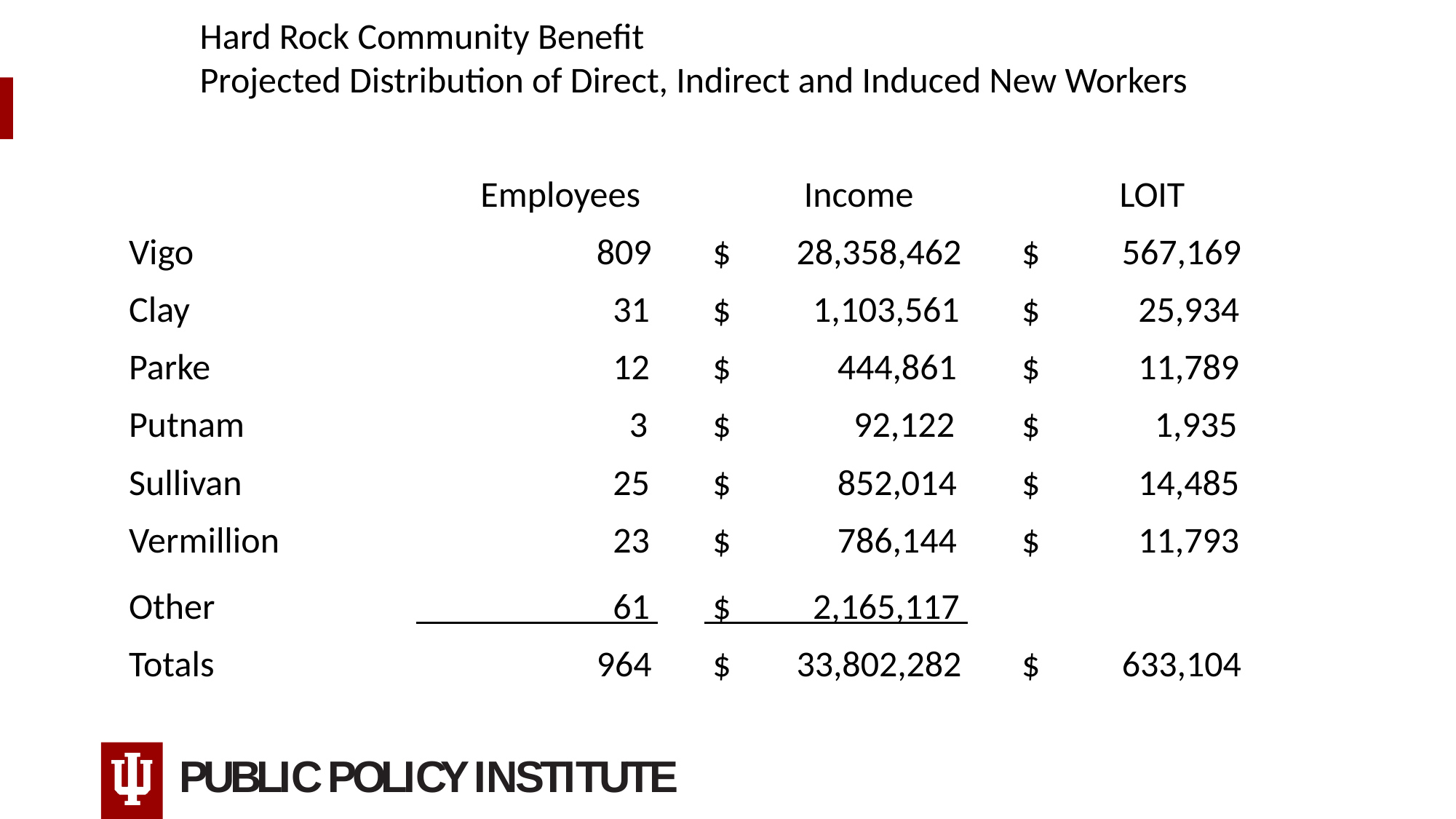

#
Hard Rock Community Benefit
Projected Distribution of Direct, Indirect and Induced New Workers
|  | Employees | Income | LOIT |
| --- | --- | --- | --- |
| Vigo | 809 | $ 28,358,462 | $ 567,169 |
| Clay | 31 | $ 1,103,561 | $ 25,934 |
| Parke | 12 | $ 444,861 | $ 11,789 |
| Putnam | 3 | $ 92,122 | $ 1,935 |
| Sullivan | 25 | $ 852,014 | $ 14,485 |
| Vermillion | 23 | $ 786,144 | $ 11,793 |
| Other | 61 | $ 2,165,117 |  |
| Totals | 964 | $ 33,802,282 | $ 633,104 |